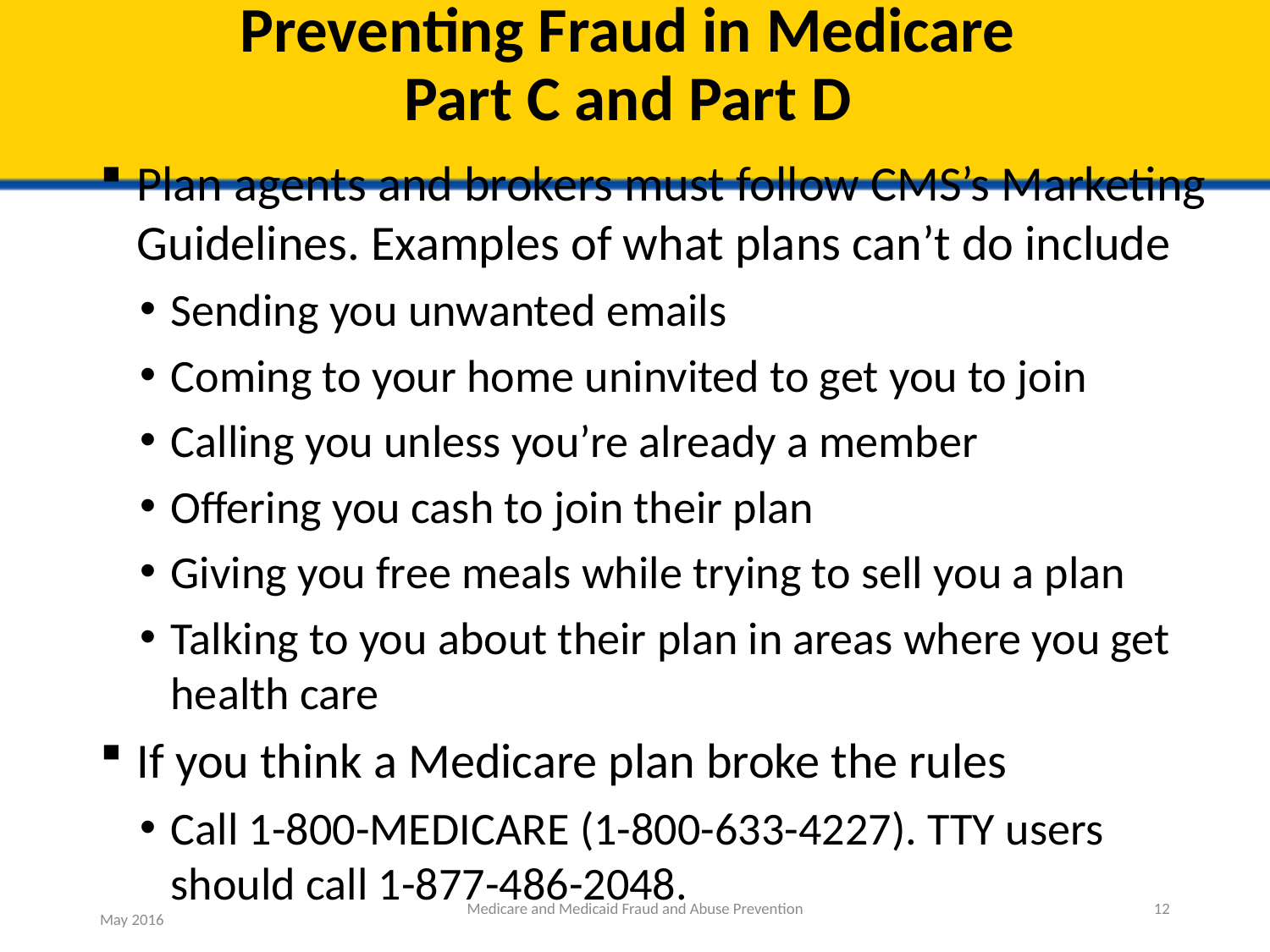

# Preventing Fraud in Medicare Part C and Part D
Plan agents and brokers must follow CMS’s Marketing Guidelines. Examples of what plans can’t do include
Sending you unwanted emails
Coming to your home uninvited to get you to join
Calling you unless you’re already a member
Offering you cash to join their plan
Giving you free meals while trying to sell you a plan
Talking to you about their plan in areas where you get health care
If you think a Medicare plan broke the rules
Call 1-800-MEDICARE (1-800-633-4227). TTY users should call 1-877-486-2048.
Medicare and Medicaid Fraud and Abuse Prevention
12
May 2016